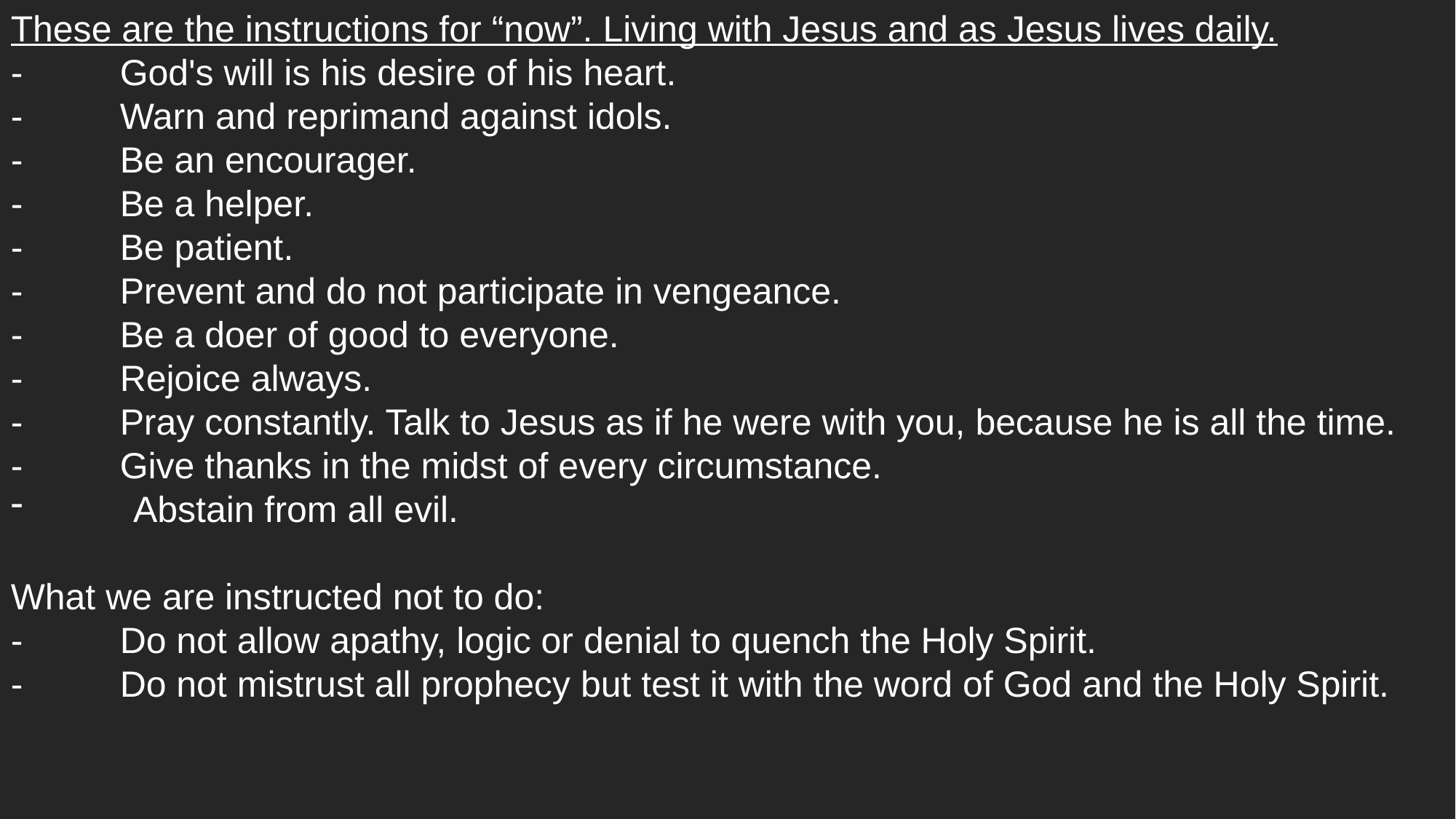

These are the instructions for “now”. Living with Jesus and as Jesus lives daily.
-	God's will is his desire of his heart.
-	Warn and reprimand against idols.
-	Be an encourager.
-	Be a helper.
-	Be patient.
-	Prevent and do not participate in vengeance.
-	Be a doer of good to everyone.
-	Rejoice always.
-	Pray constantly. Talk to Jesus as if he were with you, because he is all the time.
-	Give thanks in the midst of every circumstance.
        Abstain from all evil.

What we are instructed not to do:
-	Do not allow apathy, logic or denial to quench the Holy Spirit.
-	Do not mistrust all prophecy but test it with the word of God and the Holy Spirit.